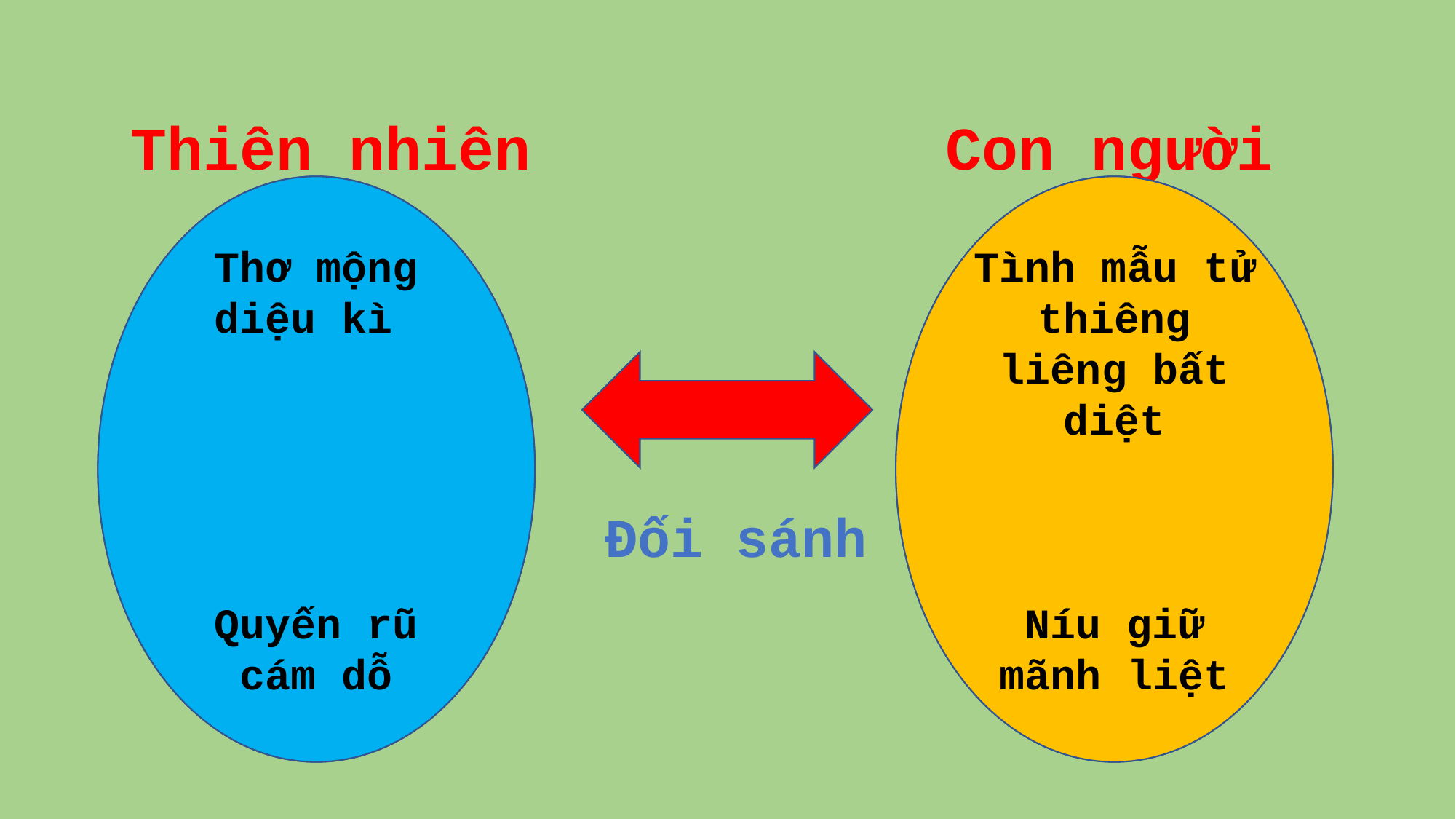

Thiên nhiên
Con người
Thơ mộng diệu kì

Quyến rũ cám dỗ
Mây

Sóng
Tình mẫu tử thiêng liêng bất diệt

Níu giữ mãnh liệt
Mẹ

con

Đối sánh